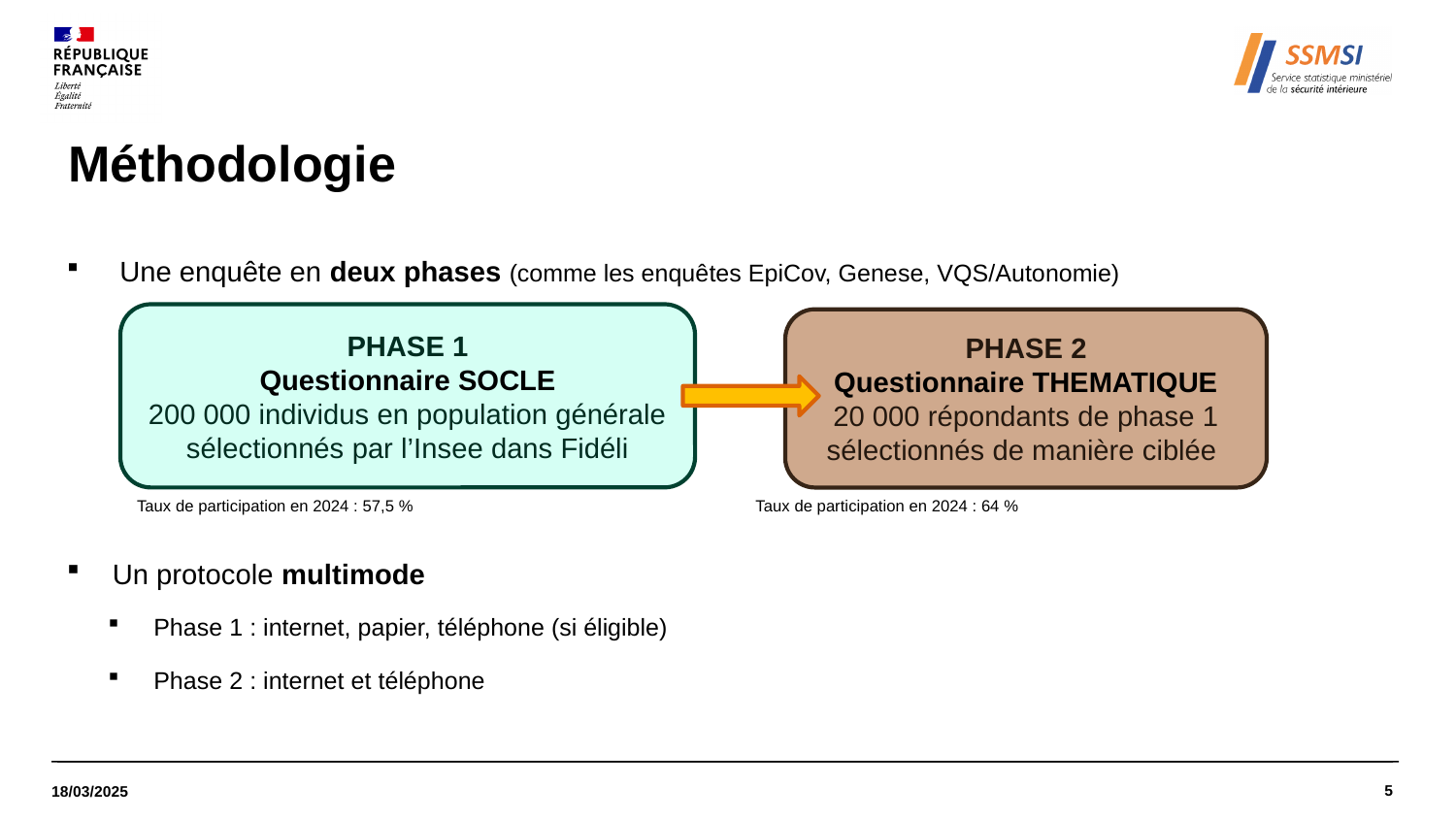

Méthodologie
# Une enquête en deux phases (comme les enquêtes EpiCov, Genese, VQS/Autonomie)

Taux de participation en 2024 : 57,5 %			        Taux de participation en 2024 : 64 %

Un protocole multimode
Phase 1 : internet, papier, téléphone (si éligible)
Phase 2 : internet et téléphone

PHASE 1
Questionnaire SOCLE
200 000 individus en population générale sélectionnés par l’Insee dans Fidéli
PHASE 2
Questionnaire THEMATIQUE
20 000 répondants de phase 1 sélectionnés de manière ciblée

5
18/03/2025